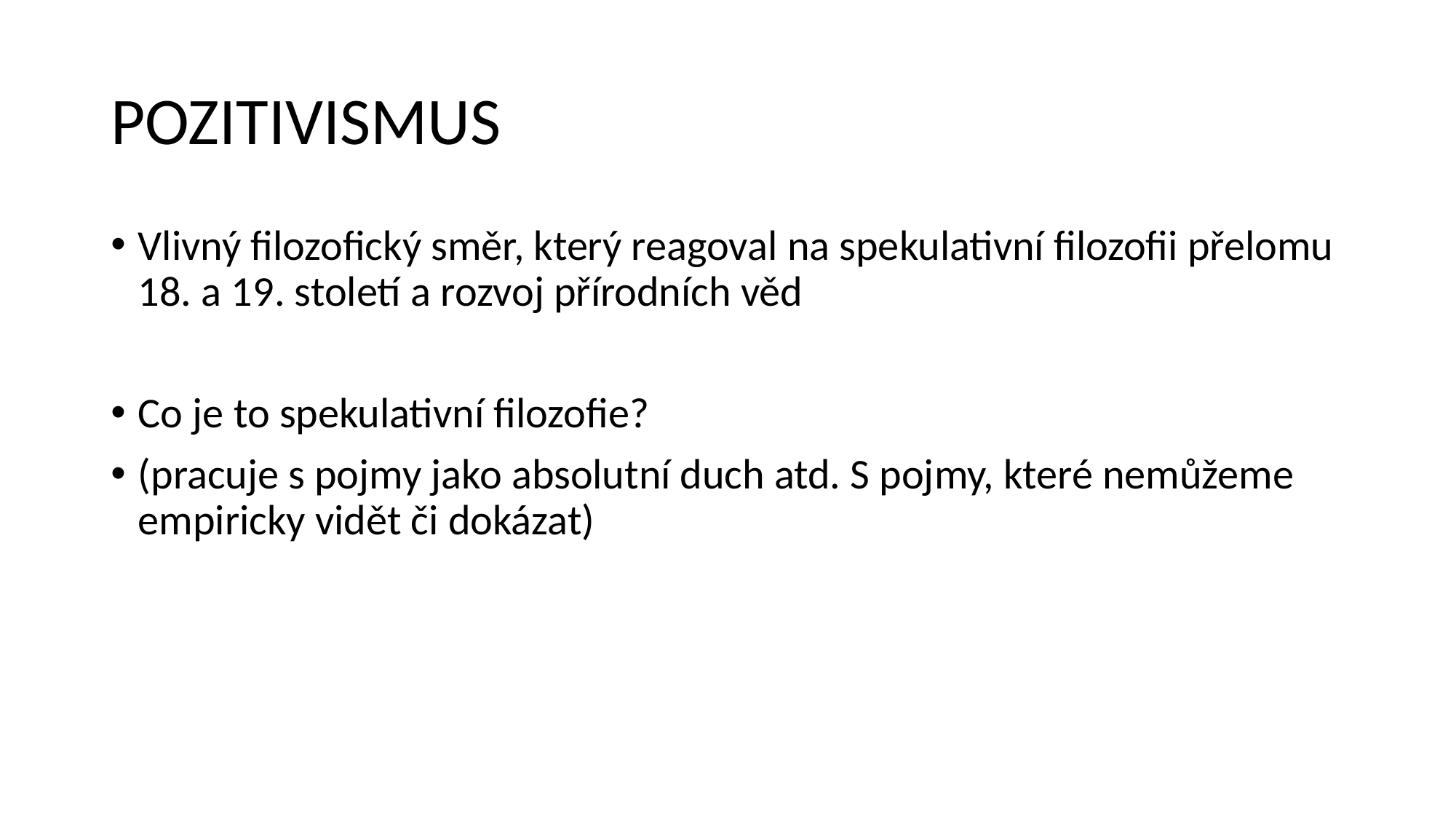

# POZITIVISMUS
Vlivný filozofický směr, který reagoval na spekulativní filozofii přelomu 18. a 19. století a rozvoj přírodních věd

Co je to spekulativní filozofie?
(pracuje s pojmy jako absolutní duch atd. S pojmy, které nemůžeme empiricky vidět či dokázat)